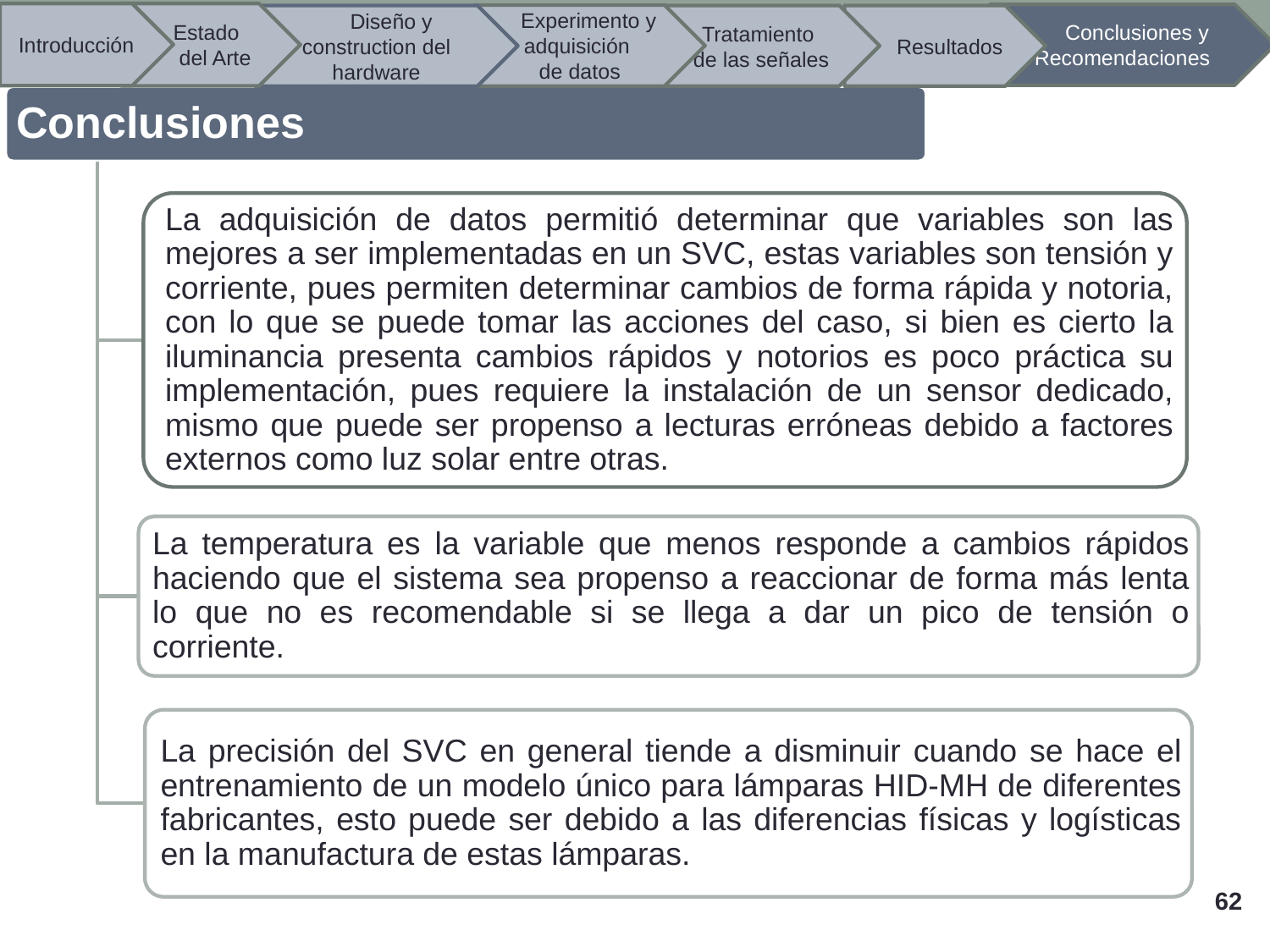

Introducción
    Estado
     del Arte
     Conclusiones y Recomendaciones
   Experimento y adquisición
de datos
     Diseño y construction del hardware
Tratamiento
de las señales
     Resultados
Conclusiones
La adquisición de datos permitió determinar que variables son las mejores a ser implementadas en un SVC, estas variables son tensión y corriente, pues permiten determinar cambios de forma rápida y notoria, con lo que se puede tomar las acciones del caso, si bien es cierto la iluminancia presenta cambios rápidos y notorios es poco práctica su implementación, pues requiere la instalación de un sensor dedicado, mismo que puede ser propenso a lecturas erróneas debido a factores externos como luz solar entre otras.
La temperatura es la variable que menos responde a cambios rápidos haciendo que el sistema sea propenso a reaccionar de forma más lenta lo que no es recomendable si se llega a dar un pico de tensión o corriente.
La precisión del SVC en general tiende a disminuir cuando se hace el entrenamiento de un modelo único para lámparas HID-MH de diferentes fabricantes, esto puede ser debido a las diferencias físicas y logísticas en la manufactura de estas lámparas.
62